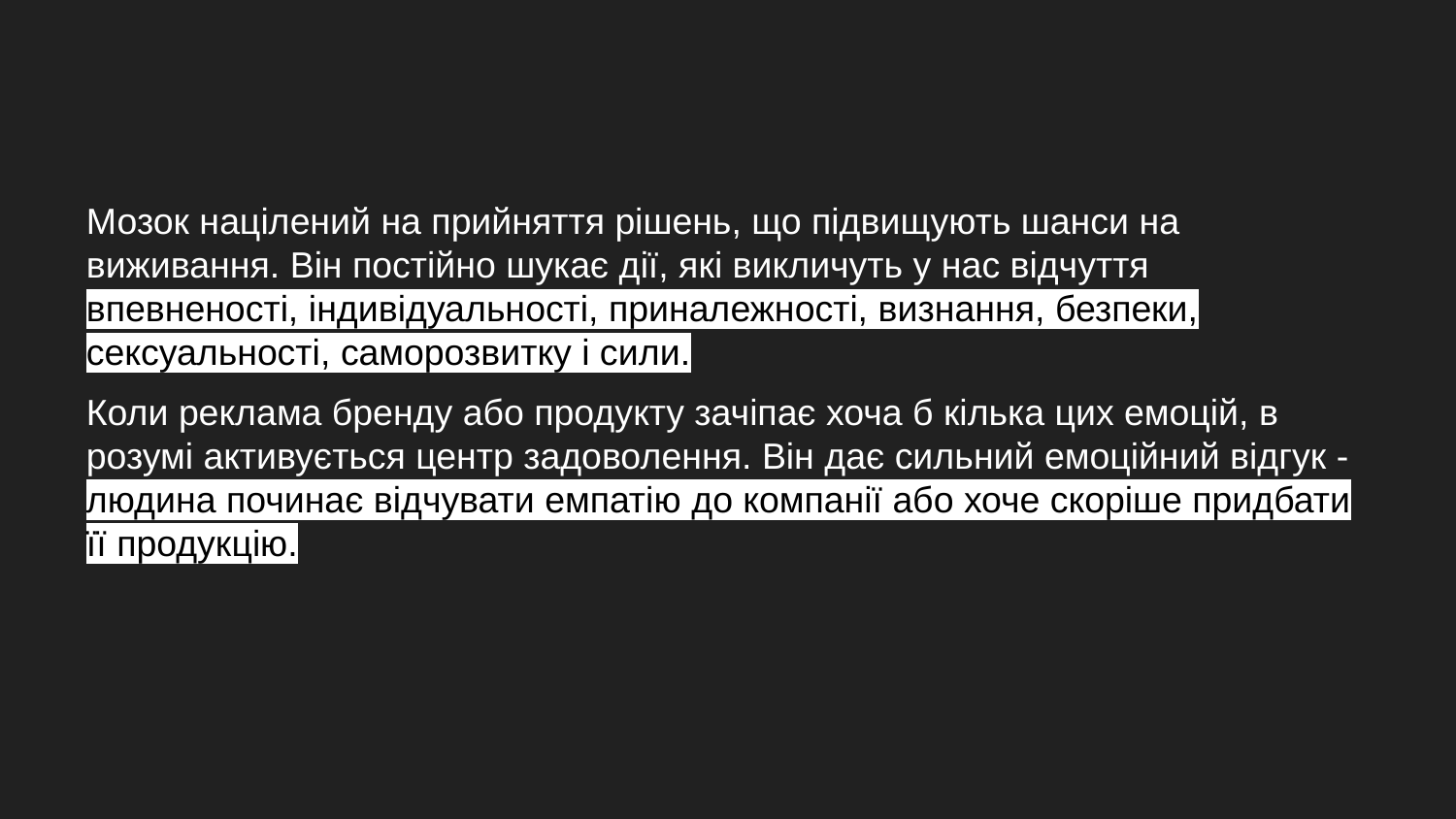

#
Мозок націлений на прийняття рішень, що підвищують шанси на виживання. Він постійно шукає дії, які викличуть у нас відчуття впевненості, індивідуальності, приналежності, визнання, безпеки, сексуальності, саморозвитку і сили.
Коли реклама бренду або продукту зачіпає хоча б кілька цих емоцій, в розумі активується центр задоволення. Він дає сильний емоційний відгук - людина починає відчувати емпатію до компанії або хоче скоріше придбати її продукцію.